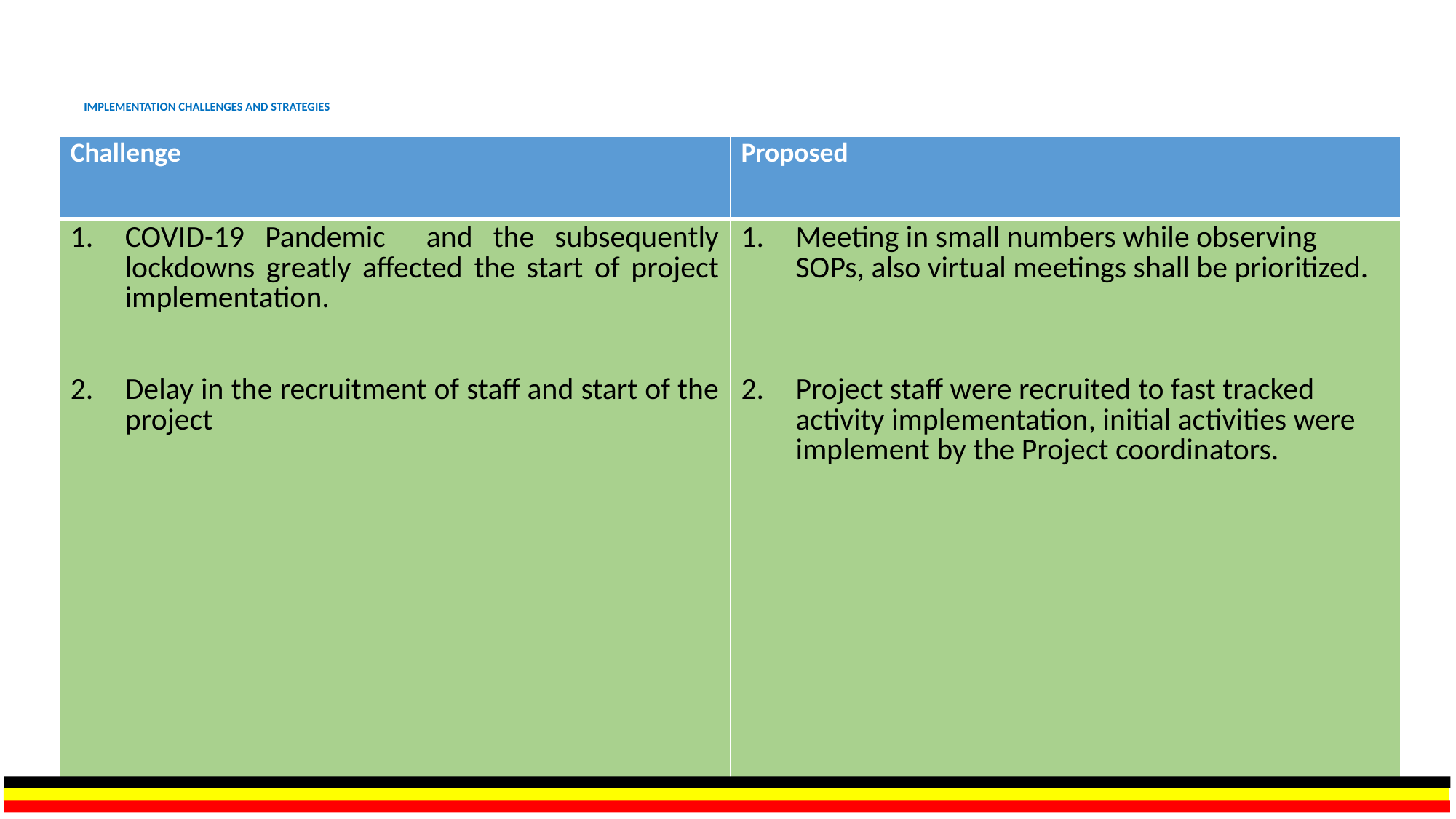

# IMPLEMENTATION CHALLENGES AND STRATEGIES
| Challenge | Proposed |
| --- | --- |
| COVID-19 Pandemic and the subsequently lockdowns greatly affected the start of project implementation. Delay in the recruitment of staff and start of the project | Meeting in small numbers while observing SOPs, also virtual meetings shall be prioritized. Project staff were recruited to fast tracked activity implementation, initial activities were implement by the Project coordinators. |